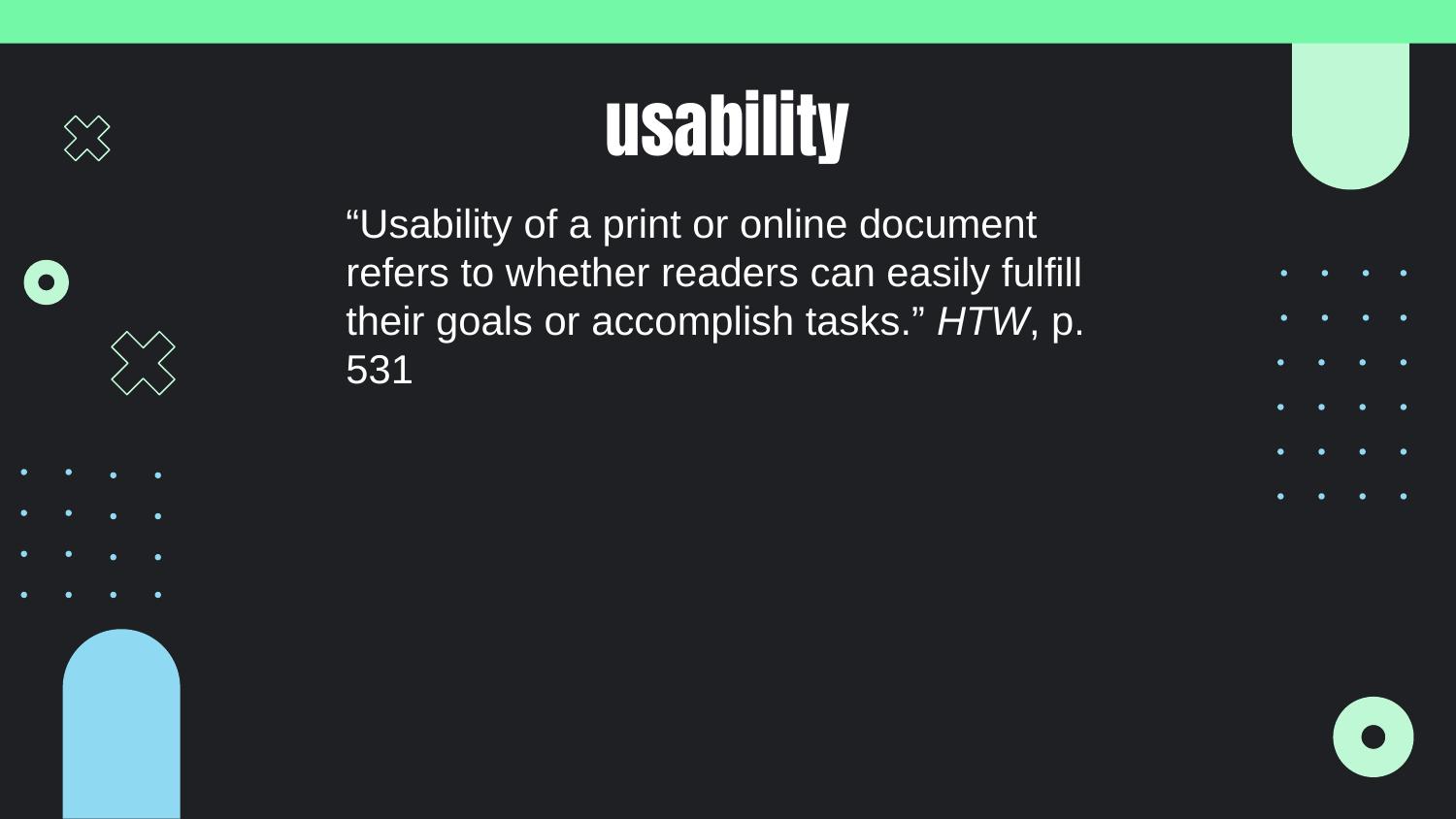

# usability
“Usability of a print or online document refers to whether readers can easily fulfill their goals or accomplish tasks.” HTW, p. 531